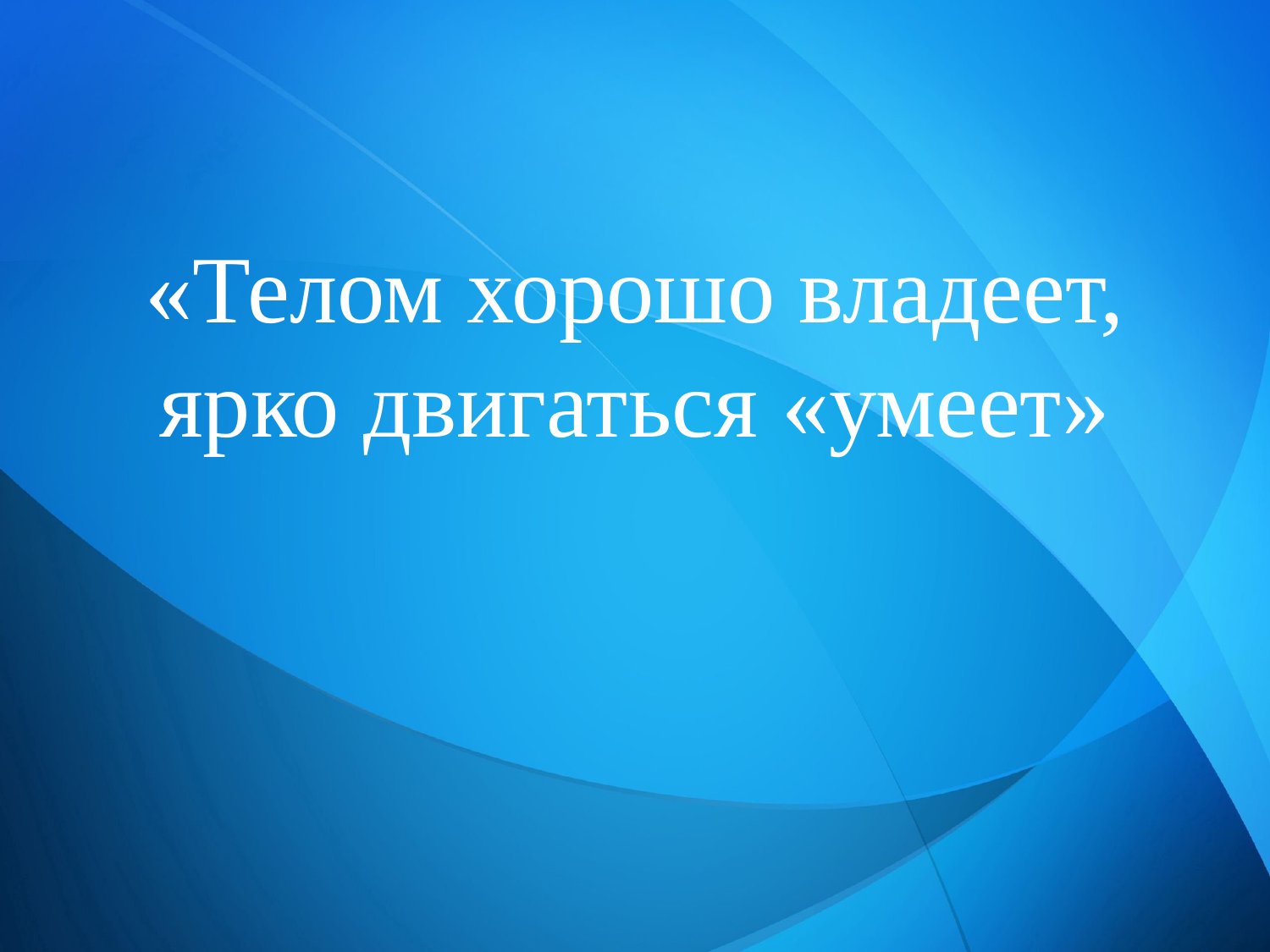

# «Телом хорошо владеет, ярко двигаться «умеет»